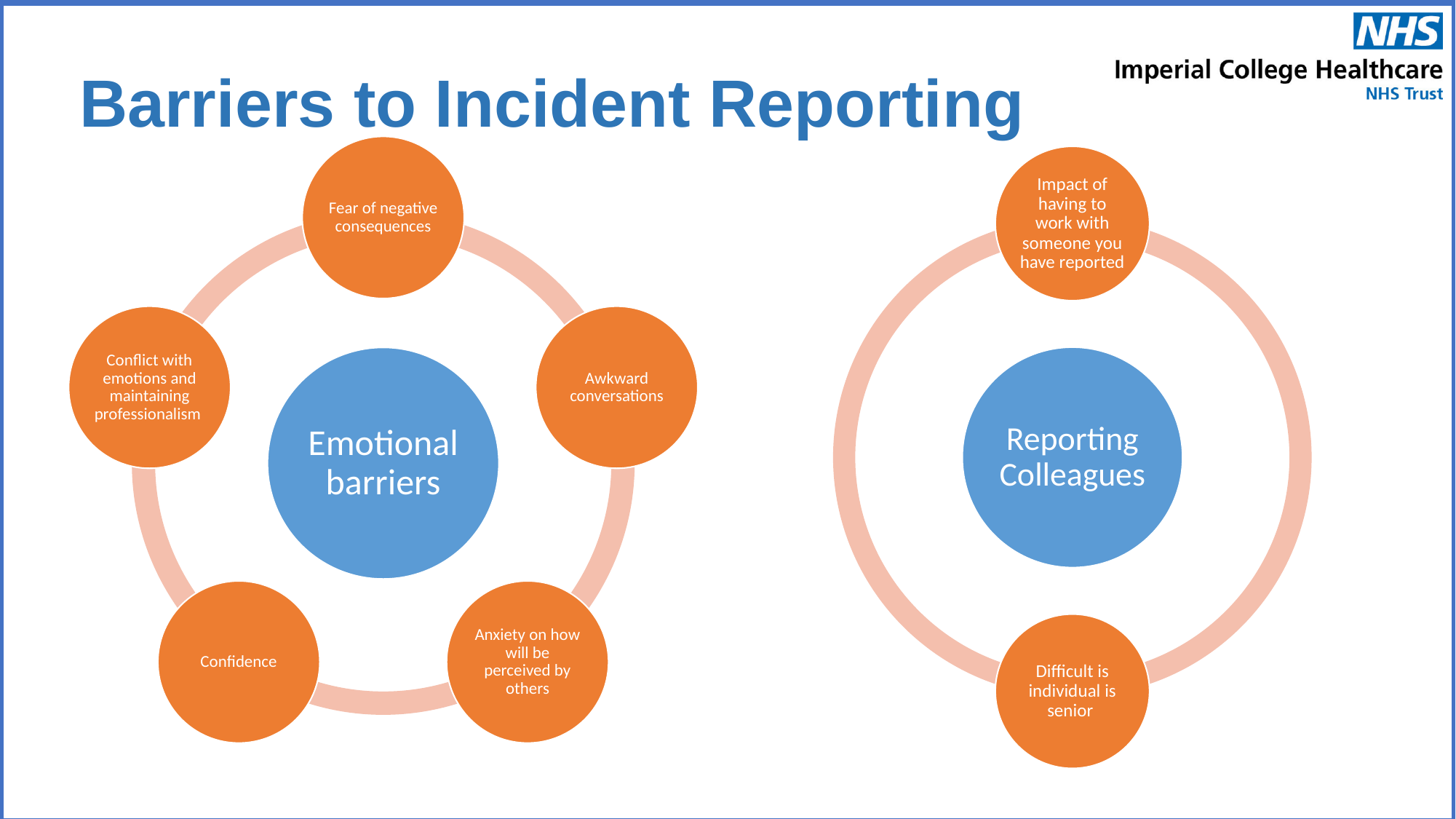

# Barriers to Incident Reporting
Emotional barriers
Fear of negative consequences
Awkward conversations
Anxiety on how will be perceived by others
Confidence
Conflict with emotions and maintaining professionalism
Reporting Colleagues
Impact of having to work with someone you have reported
Difficult is individual is senior